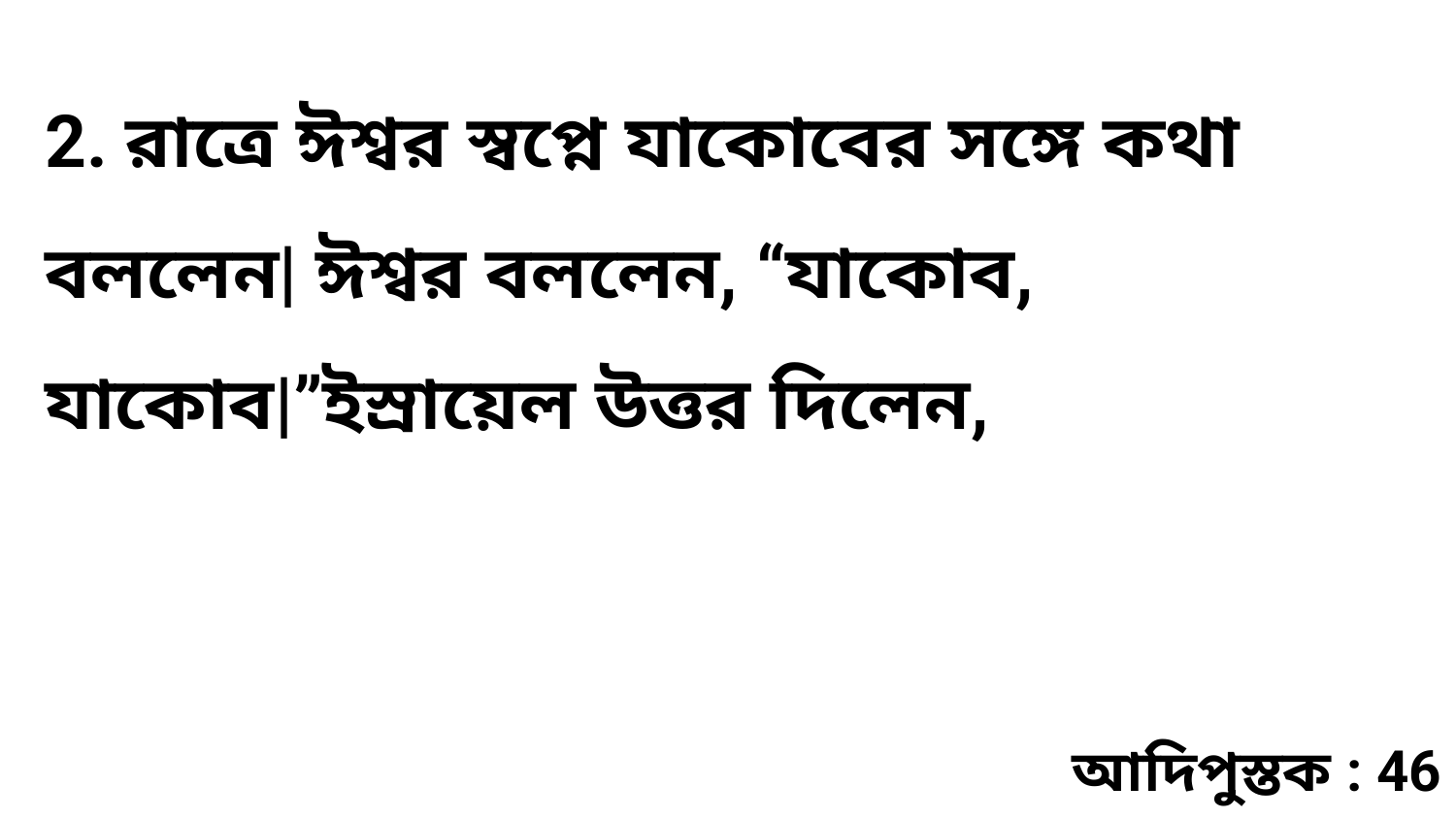

2. রাত্রে ঈশ্বর স্বপ্নে যাকোবের সঙ্গে কথা বললেন| ঈশ্বর বললেন, “যাকোব, যাকোব|”ইস্রায়েল উত্তর দিলেন,
আদিপুস্তক : 46